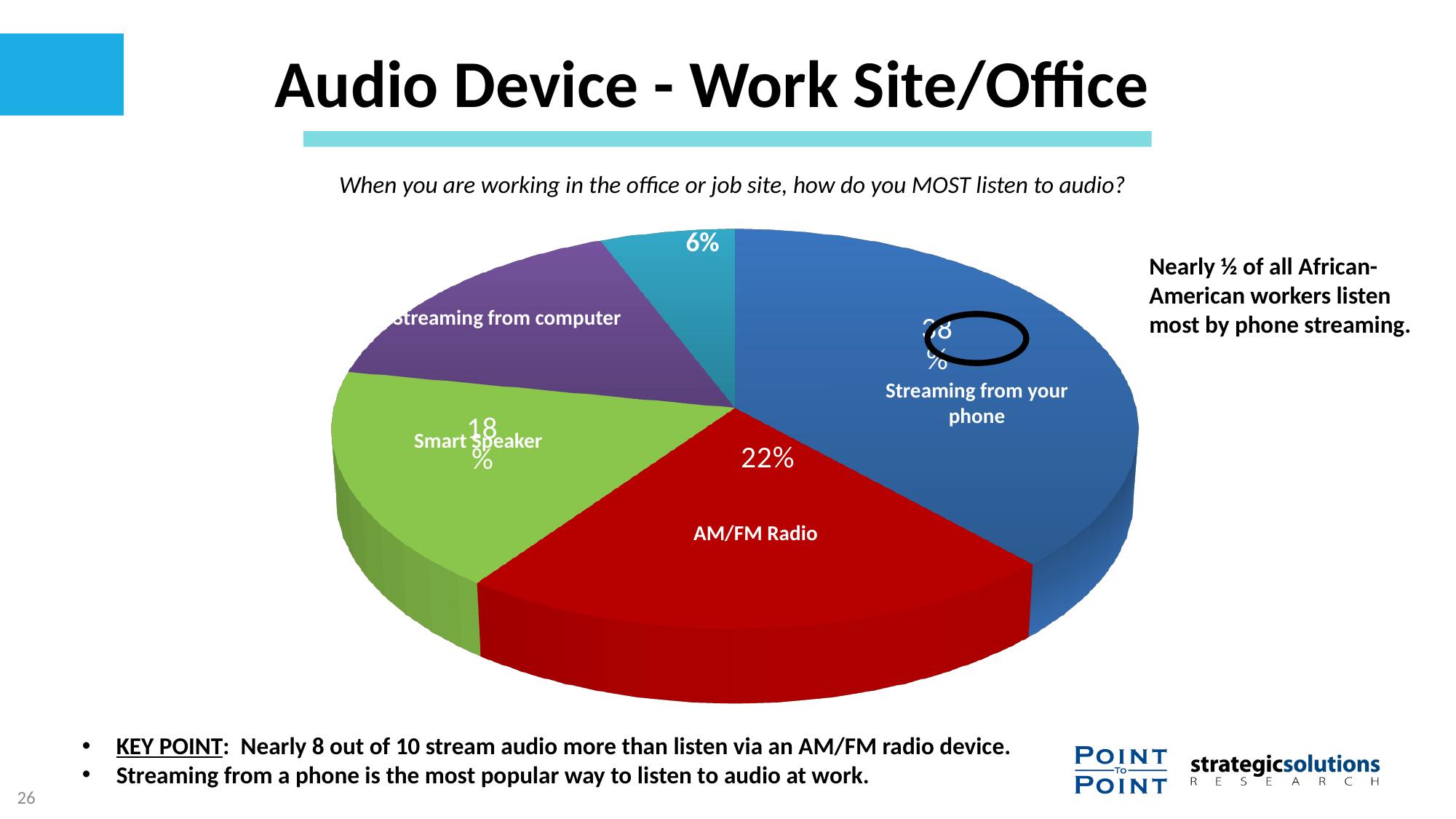

# Audio Device - Work Site/Office

  When you are working in the office or job site, how do you MOST listen to audio?

[unsupported chart]

Nearly ½ of all African-American workers listen most by phone streaming.
Streaming from computer

Streaming from your phone
Smart Speaker
AM/FM Radio
KEY POINT:  Nearly 8 out of 10 stream audio more than listen via an AM/FM radio device.
Streaming from a phone is the most popular way to listen to audio at work.
26